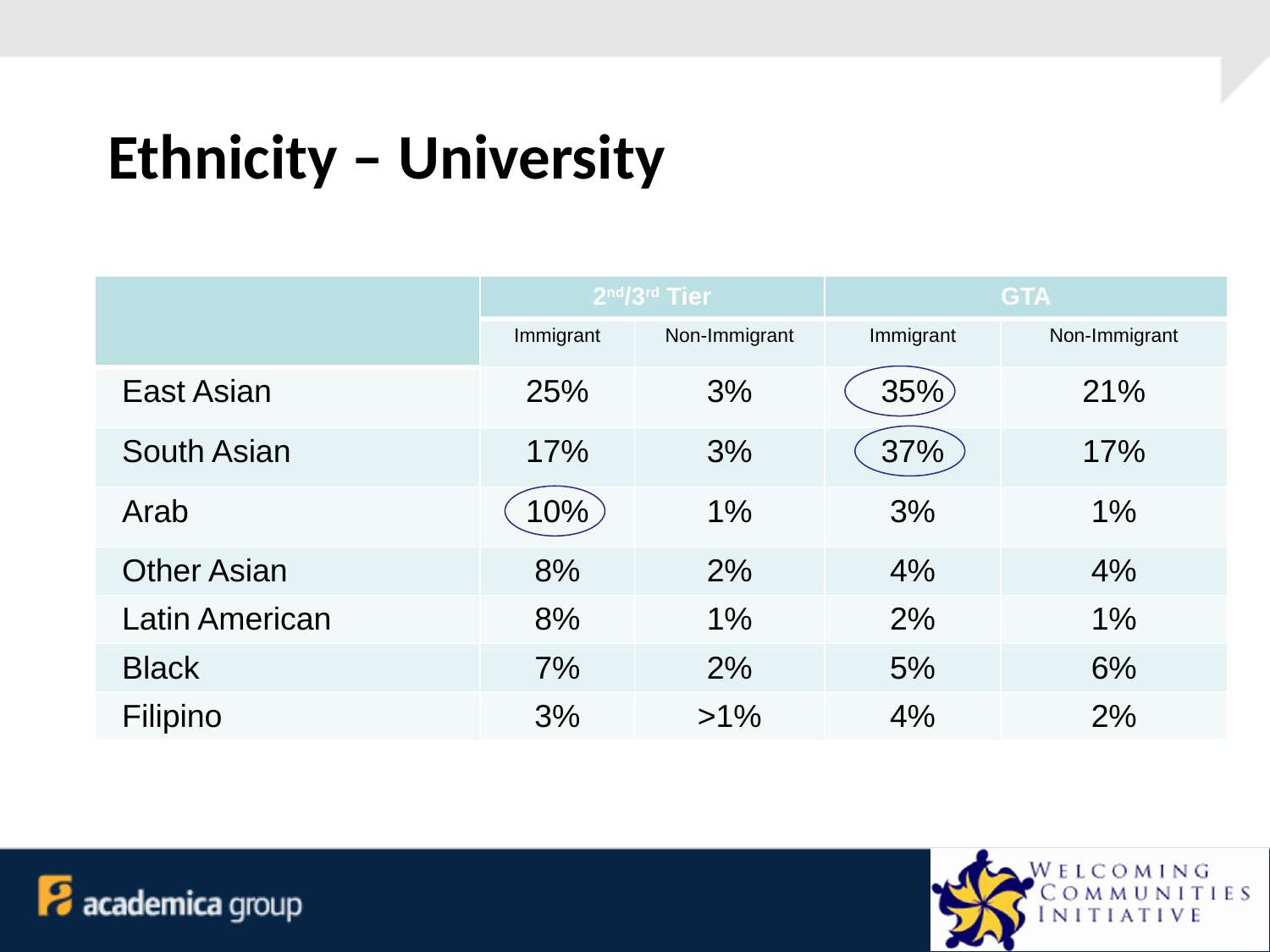

# Ethnicity – University
|  | 2nd/3rd Tier |  | GTA |  |
| --- | --- | --- | --- | --- |
|  | Immigrant | Non-Immigrant | Immigrant | Non-Immigrant |
| East Asian | 25% | 3% | 35% | 21% |
| South Asian | 17% | 3% | 37% | 17% |
| Arab | 10% | 1% | 3% | 1% |
| Other Asian | 8% | 2% | 4% | 4% |
| Latin American | 8% | 1% | 2% | 1% |
| Black | 7% | 2% | 5% | 6% |
| Filipino | 3% | >1% | 4% | 2% |